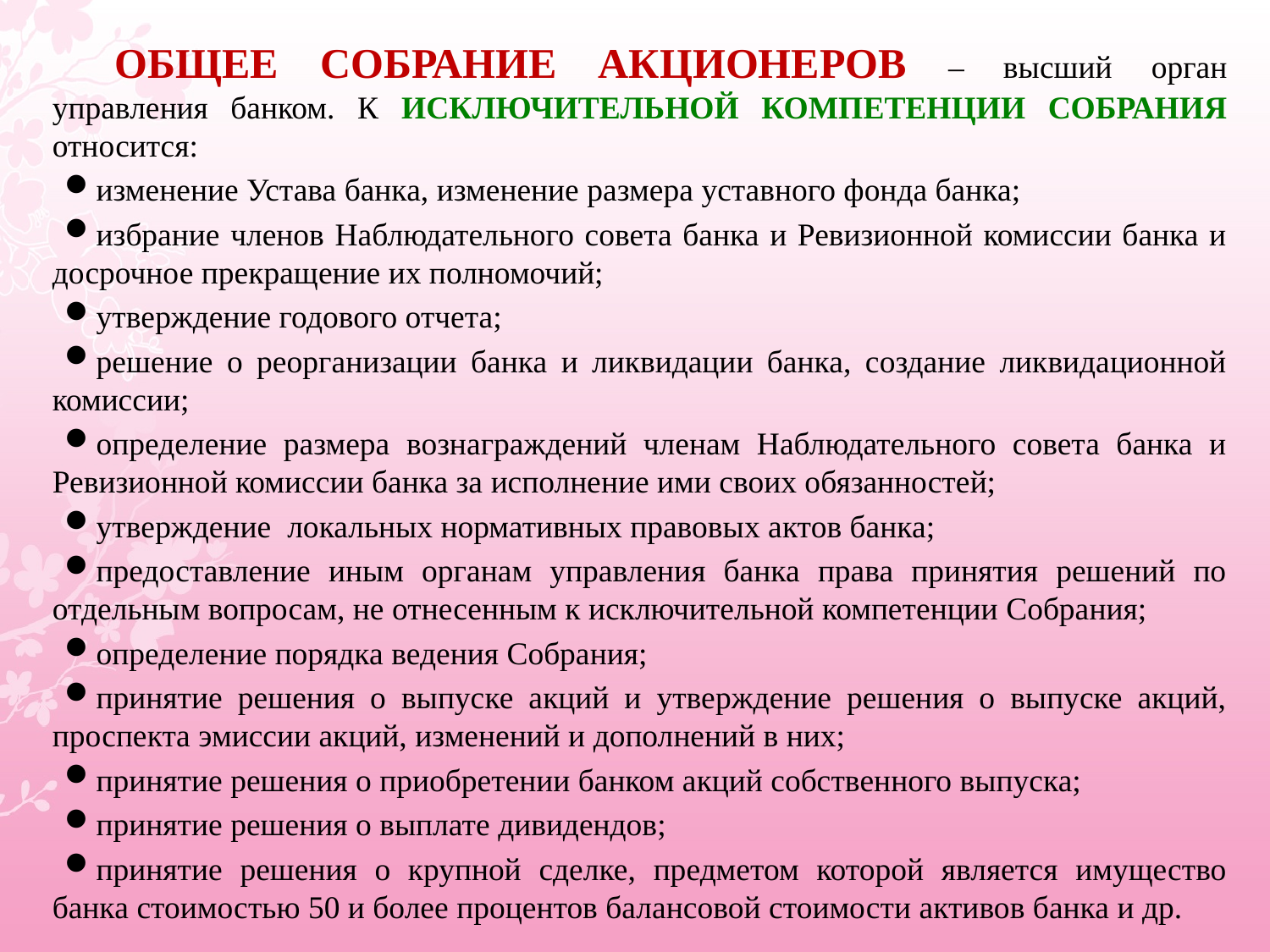

Общее Собрание акционеров – высший орган управления банком. К исключительной компетенции Собрания относится:
изменение Устава банка, изменение размера уставного фонда банка;
избрание членов Наблюдательного совета банка и Ревизионной комиссии банка и досрочное прекращение их полномочий;
утверждение годового отчета;
решение о реорганизации банка и ликвидации банка, создание ликвидационной комиссии;
определение размера вознаграждений членам Наблюдательного совета банка и Ревизионной комиссии банка за исполнение ими своих обязанностей;
утверждение  локальных нормативных правовых актов банка;
предоставление иным органам управления банка права принятия решений по отдельным вопросам, не отнесенным к исключительной компетенции Собрания;
определение порядка ведения Собрания;
принятие решения о выпуске акций и утверждение решения о выпуске акций, проспекта эмиссии акций, изменений и дополнений в них;
принятие решения о приобретении банком акций собственного выпуска;
принятие решения о выплате дивидендов;
принятие решения о крупной сделке, предметом которой является имущество банка стоимостью 50 и более процентов балансовой стоимости активов банка и др.